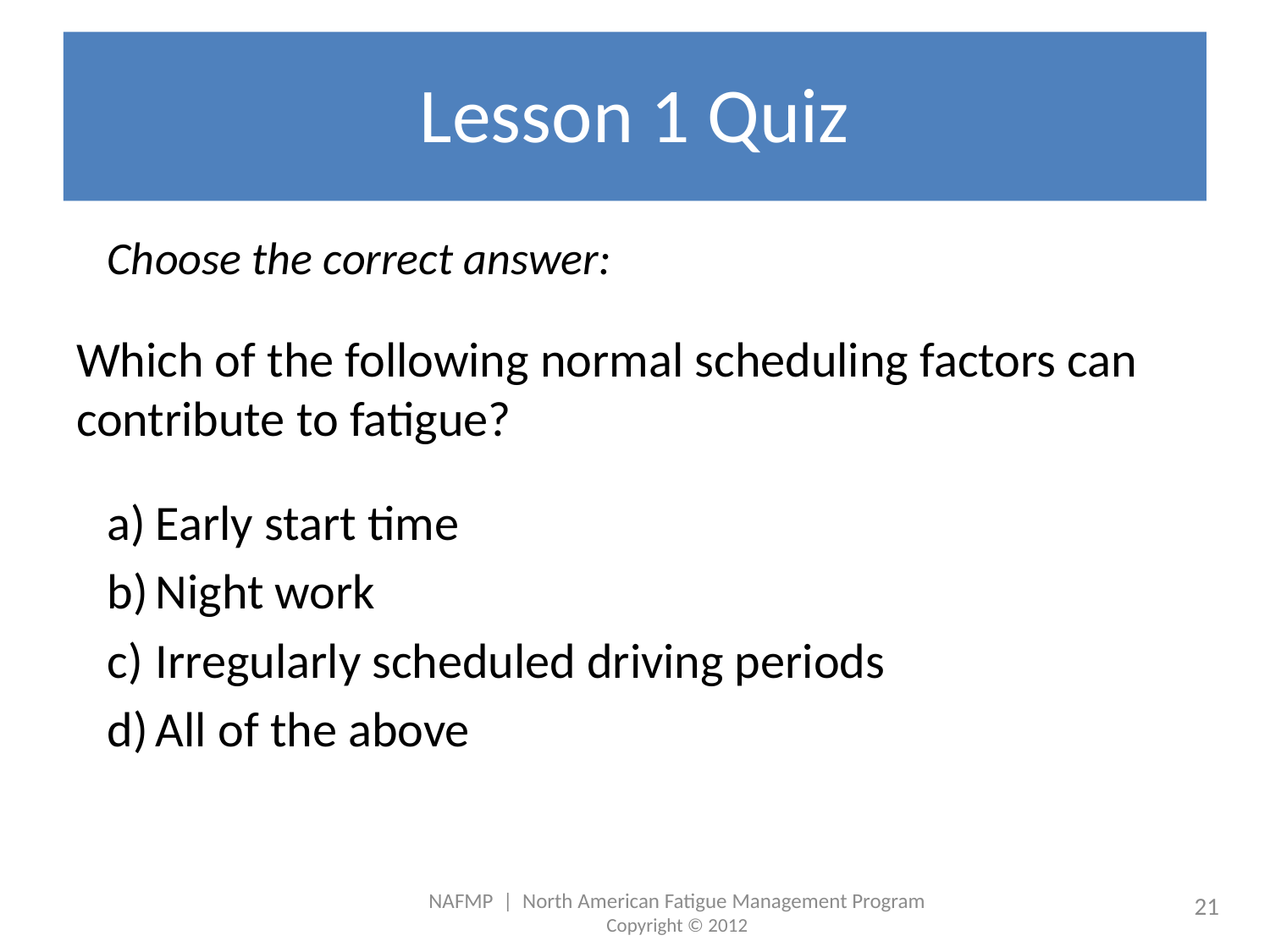

# Lesson 1 Quiz
Choose the correct answer:

Which of the following normal scheduling factors can contribute to fatigue?

Early start time
Night work
Irregularly scheduled driving periods
All of the above